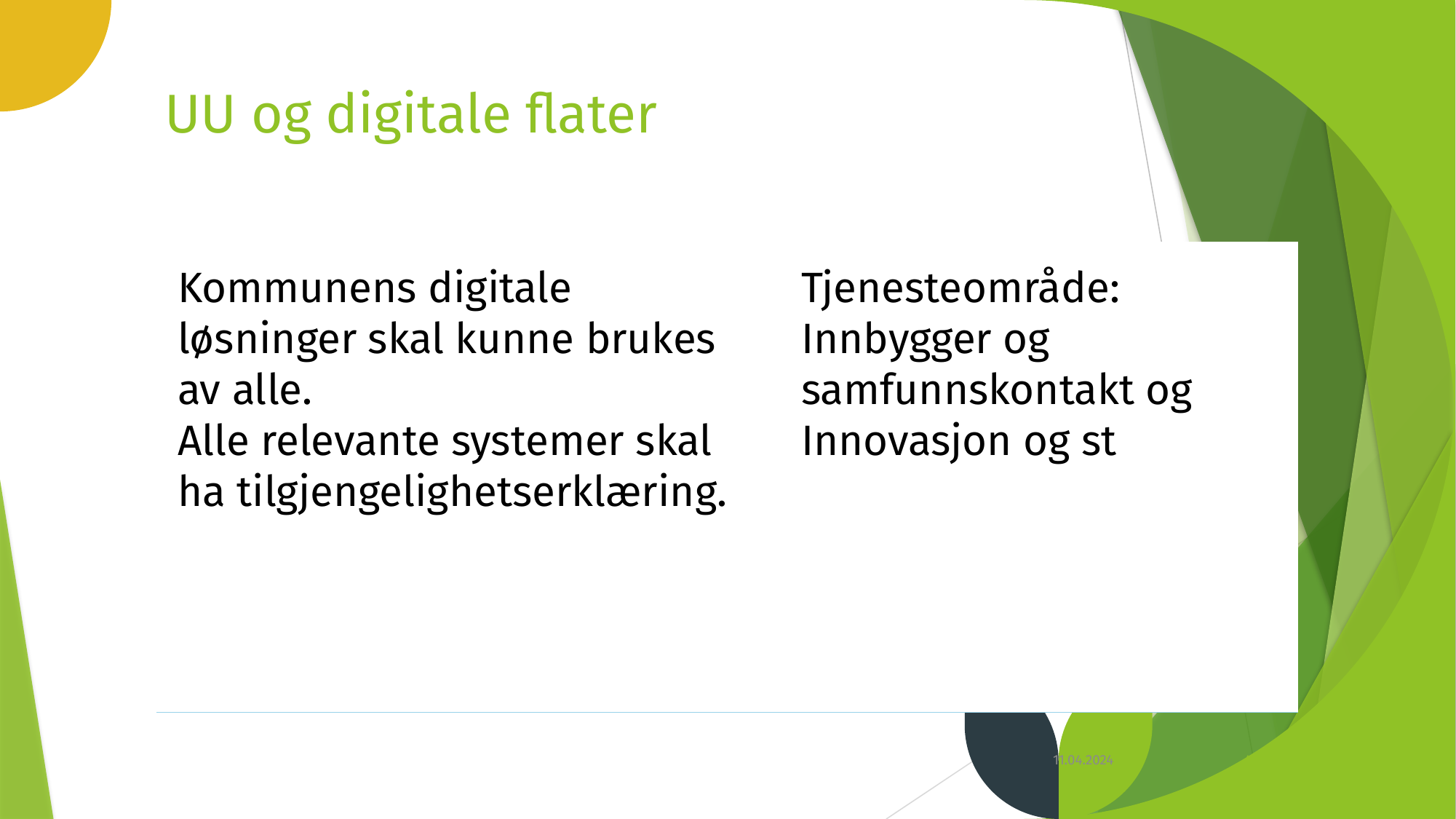

# UU og digitale flater
| Kommunens digitale løsninger skal kunne brukes av alle. Alle relevante systemer skal ha tilgjengelighetserklæring. | Tjenesteområde: Innbygger og samfunnskontakt og Innovasjon og st |
| --- | --- |
11.04.2024
4